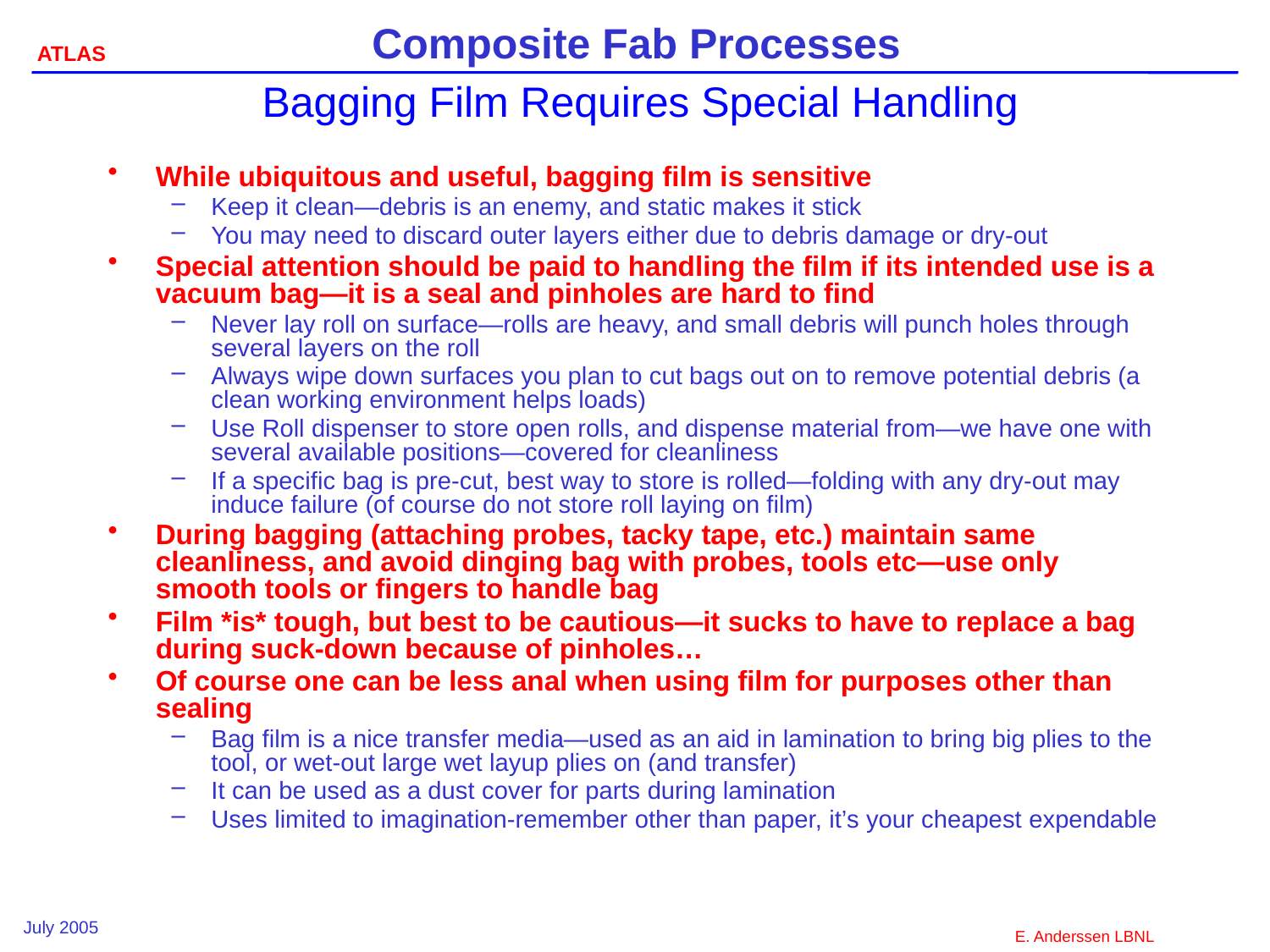

# Bagging Film Requires Special Handling
While ubiquitous and useful, bagging film is sensitive
Keep it clean—debris is an enemy, and static makes it stick
You may need to discard outer layers either due to debris damage or dry-out
Special attention should be paid to handling the film if its intended use is a vacuum bag—it is a seal and pinholes are hard to find
Never lay roll on surface—rolls are heavy, and small debris will punch holes through several layers on the roll
Always wipe down surfaces you plan to cut bags out on to remove potential debris (a clean working environment helps loads)
Use Roll dispenser to store open rolls, and dispense material from—we have one with several available positions—covered for cleanliness
If a specific bag is pre-cut, best way to store is rolled—folding with any dry-out may induce failure (of course do not store roll laying on film)
During bagging (attaching probes, tacky tape, etc.) maintain same cleanliness, and avoid dinging bag with probes, tools etc—use only smooth tools or fingers to handle bag
Film *is* tough, but best to be cautious—it sucks to have to replace a bag during suck-down because of pinholes…
Of course one can be less anal when using film for purposes other than sealing
Bag film is a nice transfer media—used as an aid in lamination to bring big plies to the tool, or wet-out large wet layup plies on (and transfer)
It can be used as a dust cover for parts during lamination
Uses limited to imagination-remember other than paper, it’s your cheapest expendable
July 2005
E. Anderssen LBNL